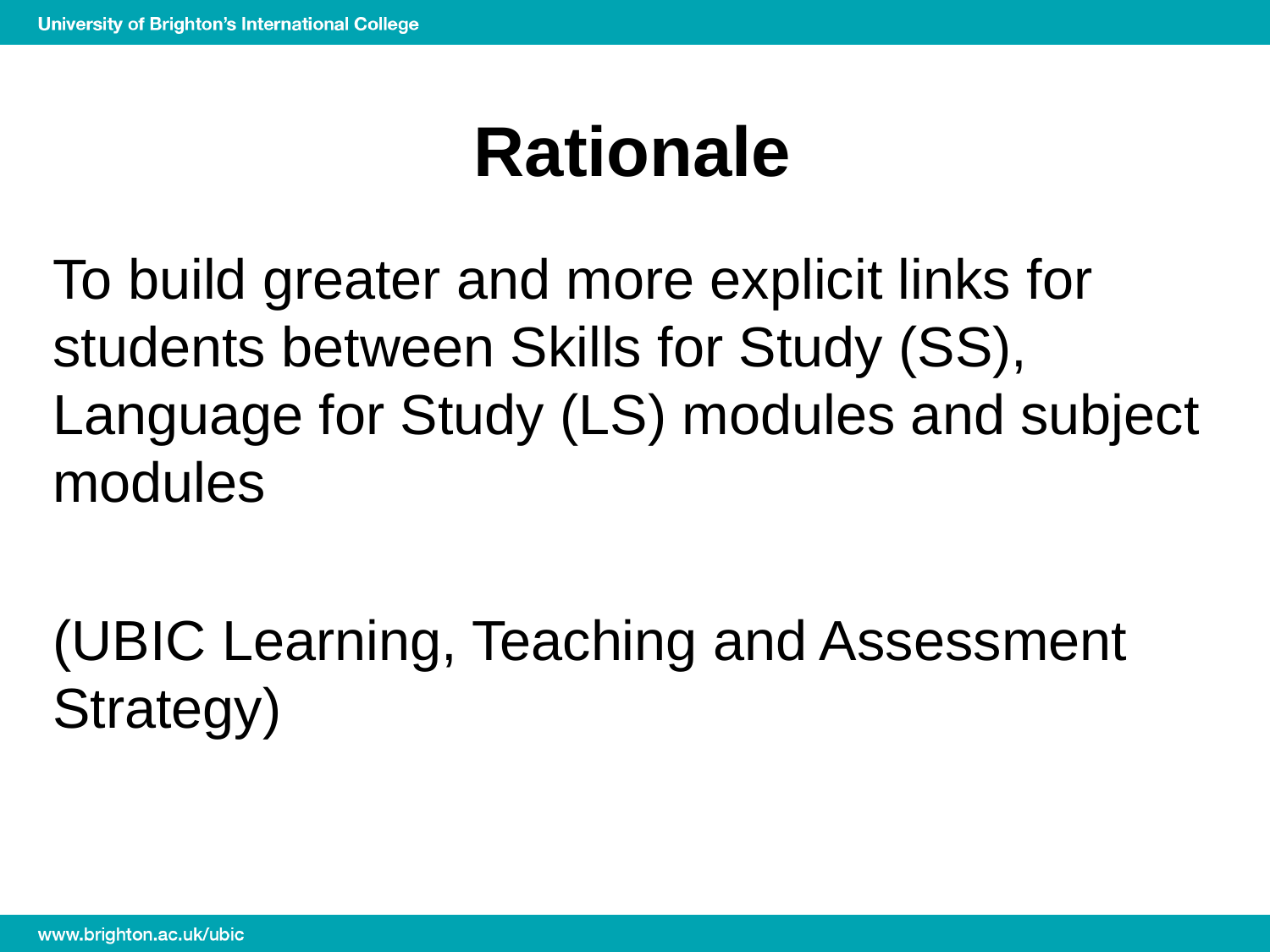

# Rationale
To build greater and more explicit links for students between Skills for Study (SS), Language for Study (LS) modules and subject modules

(UBIC Learning, Teaching and Assessment Strategy)